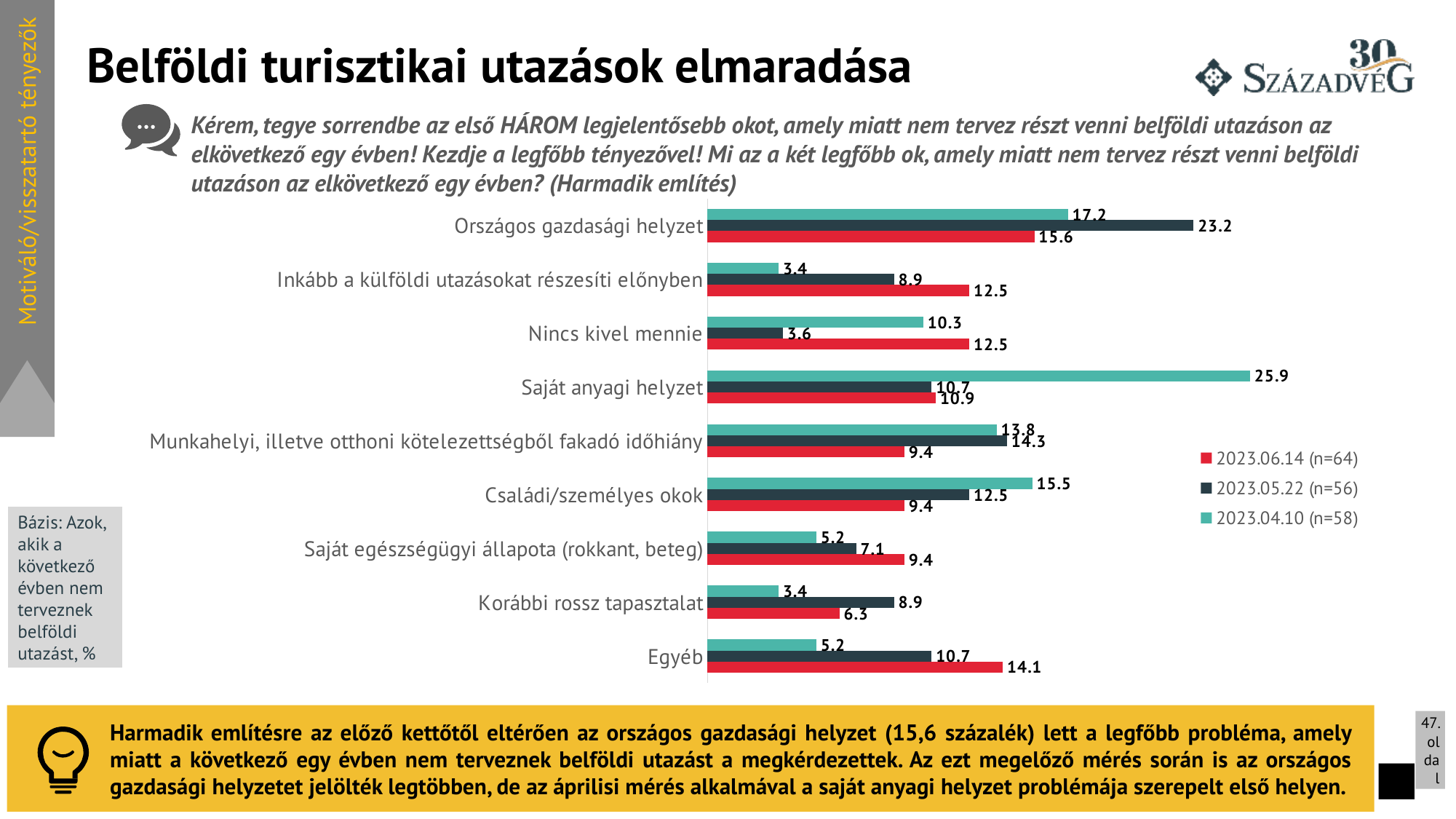

# Belföldi turisztikai utazások elmaradása

Kérem, tegye sorrendbe az első HÁROM legjelentősebb okot, amely miatt nem tervez részt venni belföldi utazáson az elkövetkező egy évben! Kezdje a legfőbb tényezővel! Mi az a két legfőbb ok, amely miatt nem tervez részt venni belföldi utazáson az elkövetkező egy évben? (Harmadik említés)

Motiváló/visszatartó tényezők

### Chart

| Category | 2023.04.10 (n=58) | 2023.05.22 (n=56) | 2023.06.14 (n=64) |
|---|---|---|---|
| Országos gazdasági helyzet | 17.2 | 23.2 | 15.6 |
| Inkább a külföldi utazásokat részesíti előnyben | 3.4 | 8.9 | 12.5 |
| Nincs kivel mennie | 10.3 | 3.6 | 12.5 |
| Saját anyagi helyzet | 25.9 | 10.7 | 10.9 |
| Munkahelyi, illetve otthoni kötelezettségből fakadó időhiány | 13.8 | 14.3 | 9.4 |
| Családi/személyes okok | 15.5 | 12.5 | 9.4 |
| Saját egészségügyi állapota (rokkant, beteg) | 5.2 | 7.1 | 9.4 |
| Korábbi rossz tapasztalat | 3.4 | 8.9 | 6.3 |
| Egyéb | 5.2 | 10.7 | 14.1 |
Bázis: Azok, akik a következő évben nem terveznek belföldi utazást, %

47. oldal
Harmadik említésre az előző kettőtől eltérően az országos gazdasági helyzet (15,6 százalék) lett a legfőbb probléma, amely miatt a következő egy évben nem terveznek belföldi utazást a megkérdezettek. Az ezt megelőző mérés során is az országos gazdasági helyzetet jelölték legtöbben, de az áprilisi mérés alkalmával a saját anyagi helyzet problémája szerepelt első helyen.